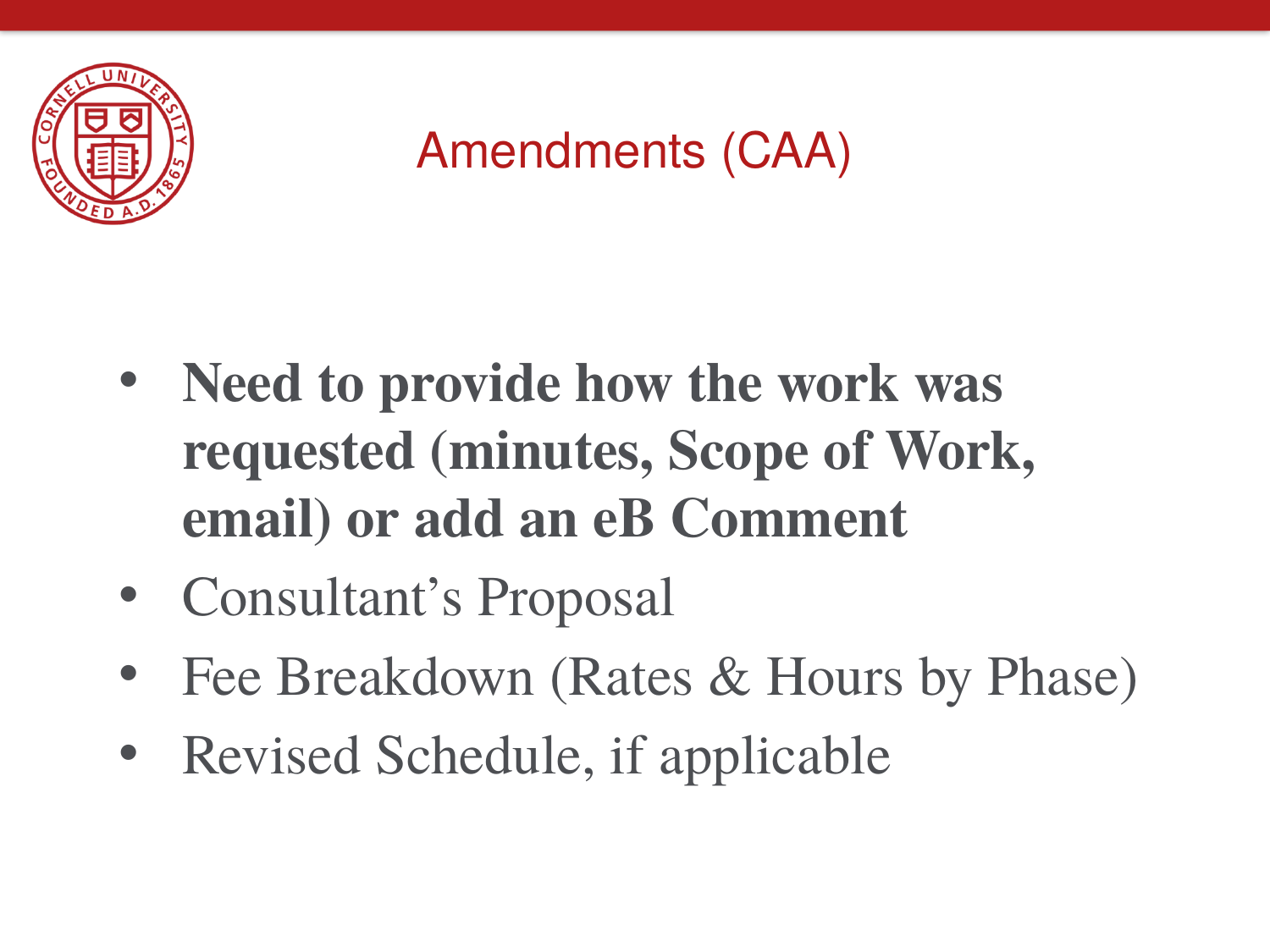

# Amendments (CAA)
Need to provide how the work was requested (minutes, Scope of Work, email) or add an eB Comment
Consultant’s Proposal
Fee Breakdown (Rates & Hours by Phase)
Revised Schedule, if applicable